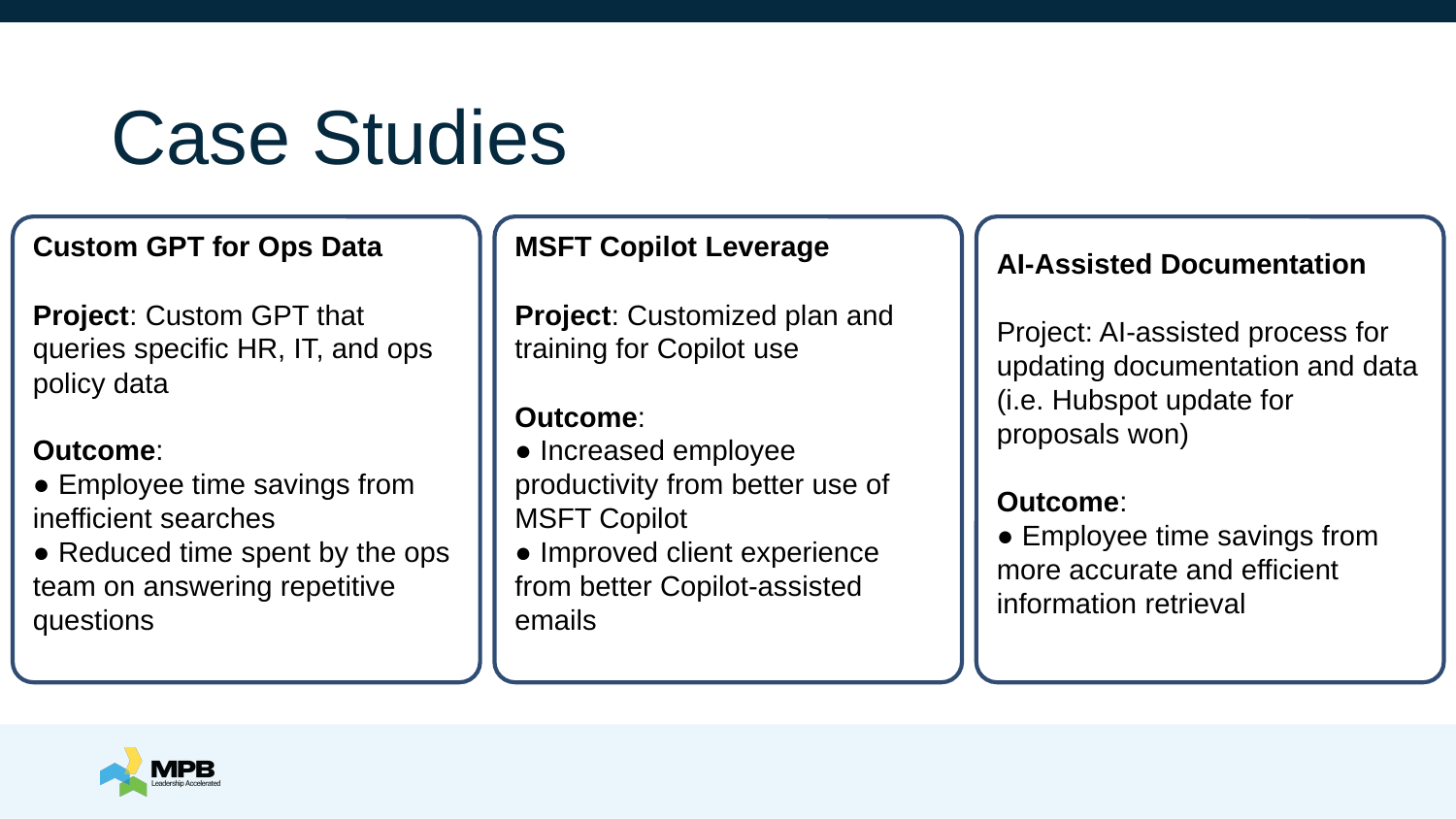

# Case Studies
Custom GPT for Ops Data

Project: Custom GPT that queries specific HR, IT, and ops policy data

Outcome:
● Employee time savings from
inefficient searches
● Reduced time spent by the ops
team on answering repetitive
questions

MSFT Copilot Leverage

Project: Customized plan and training for Copilot use

Outcome:
● Increased employee productivity from better use of MSFT Copilot
● Improved client experience from better Copilot-assisted emails

AI-Assisted Documentation

Project: AI-assisted process for
updating documentation and data (i.e. Hubspot update for proposals won)

Outcome:
● Employee time savings from more accurate and efficient information retrieval